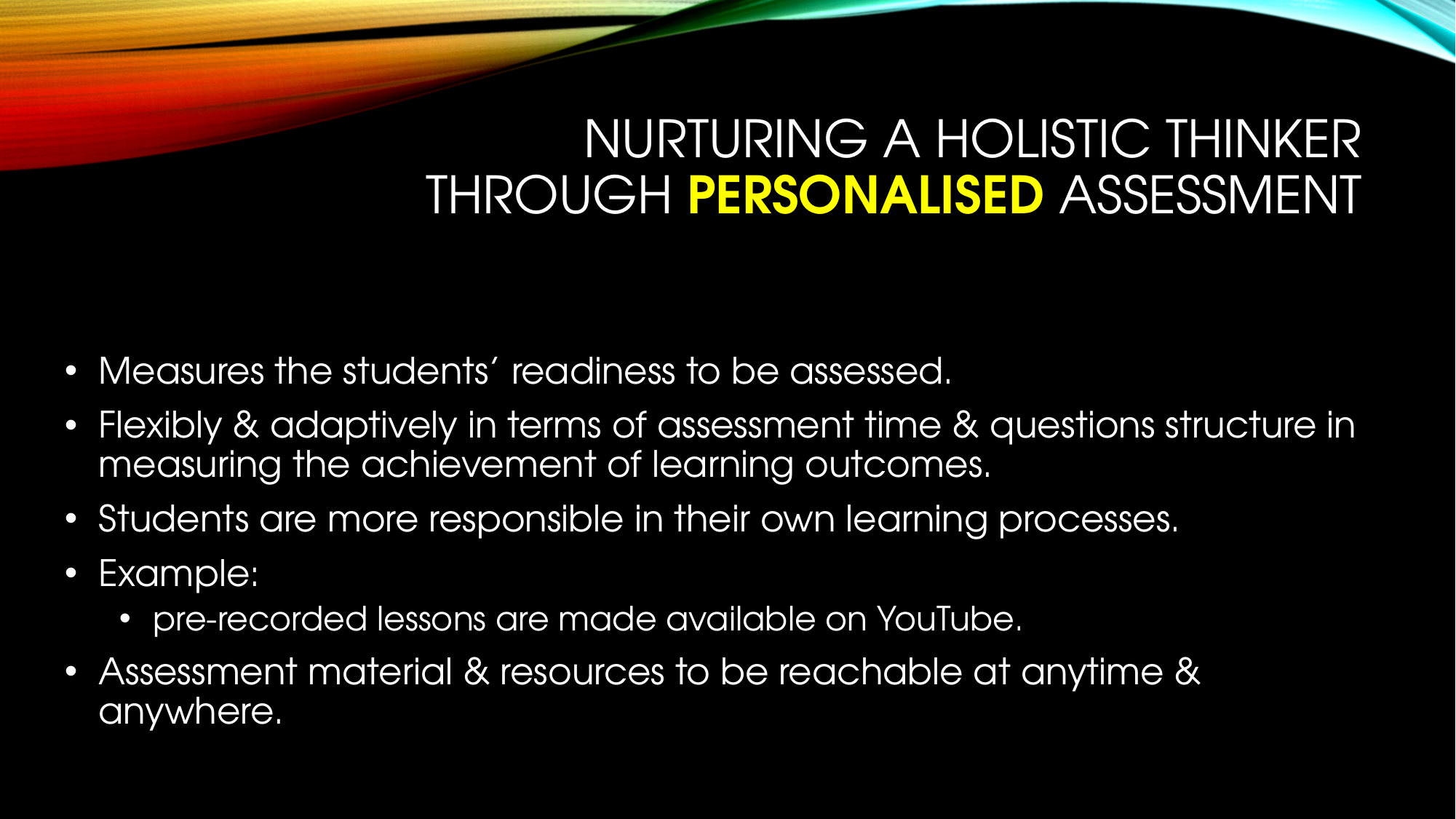

# NURTURING A HOLISTIC thinker Through Personalised assessment
Measures the students’ readiness to be assessed.
Flexibly & adaptively in terms of assessment time & questions structure in measuring the achievement of learning outcomes.
Students are more responsible in their own learning processes.
Example:
pre-recorded lessons are made available on YouTube.
Assessment material & resources to be reachable at anytime & anywhere.